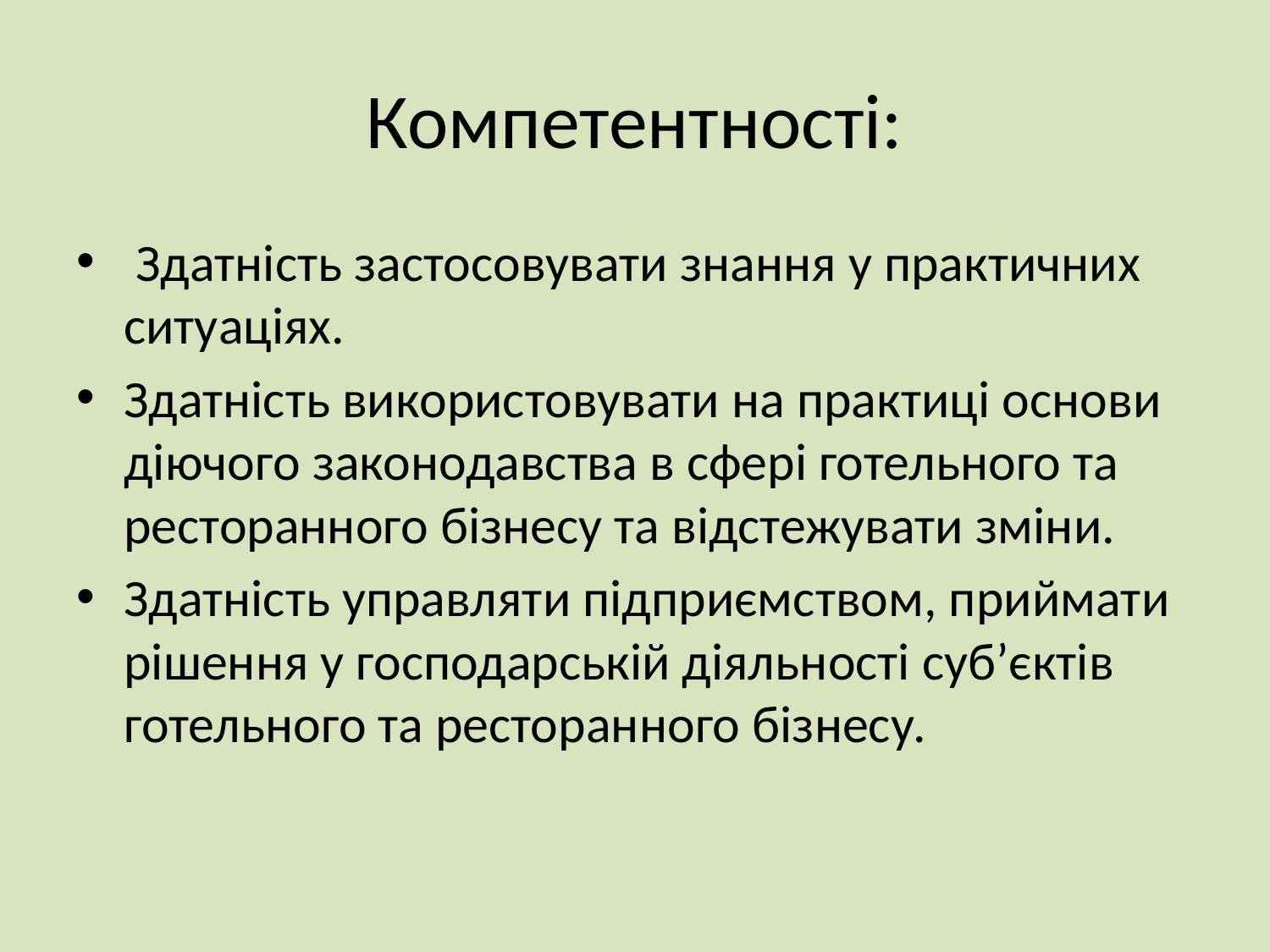

# Компетентності:
 Здатність застосовувати знання у практичних ситуаціях.
Здатність використовувати на практиці основи діючого законодавства в сфері готельного та ресторанного бізнесу та відстежувати зміни.
Здатність управляти підприємством, приймати рішення у господарській діяльності суб’єктів готельного та ресторанного бізнесу.